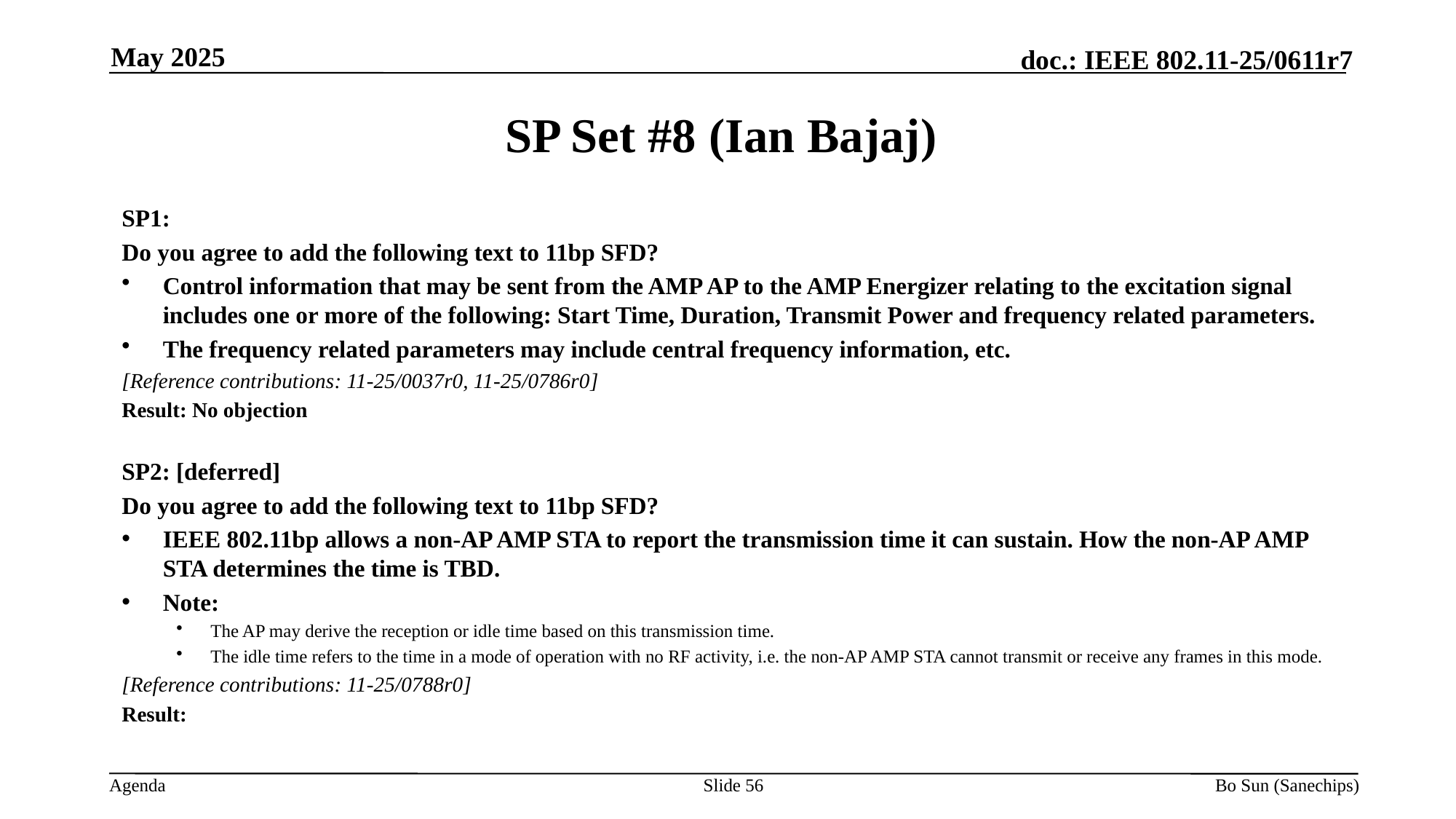

May 2025
SP Set #8 (Ian Bajaj)
SP1:
Do you agree to add the following text to 11bp SFD?
Control information that may be sent from the AMP AP to the AMP Energizer relating to the excitation signal includes one or more of the following: Start Time, Duration, Transmit Power and frequency related parameters.
The frequency related parameters may include central frequency information, etc.
[Reference contributions: 11-25/0037r0, 11-25/0786r0]
Result: No objection
SP2: [deferred]
Do you agree to add the following text to 11bp SFD?
IEEE 802.11bp allows a non-AP AMP STA to report the transmission time it can sustain. How the non-AP AMP STA determines the time is TBD.
Note:
The AP may derive the reception or idle time based on this transmission time.
The idle time refers to the time in a mode of operation with no RF activity, i.e. the non-AP AMP STA cannot transmit or receive any frames in this mode.
[Reference contributions: 11-25/0788r0]
Result:
Slide 56
Bo Sun (Sanechips)